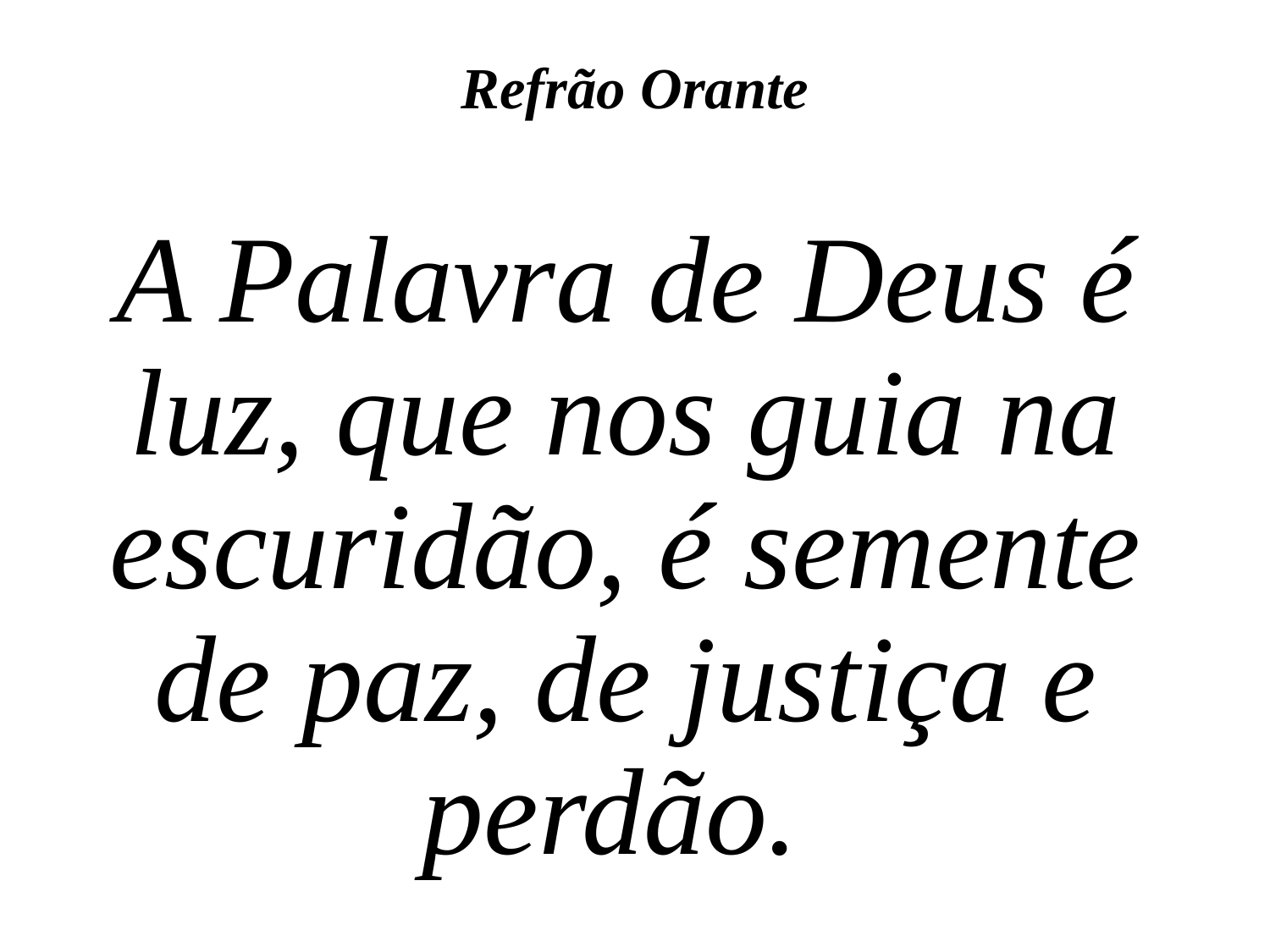

# Refrão Orante
A Palavra de Deus é luz, que nos guia na escuridão, é semente de paz, de justiça e perdão.